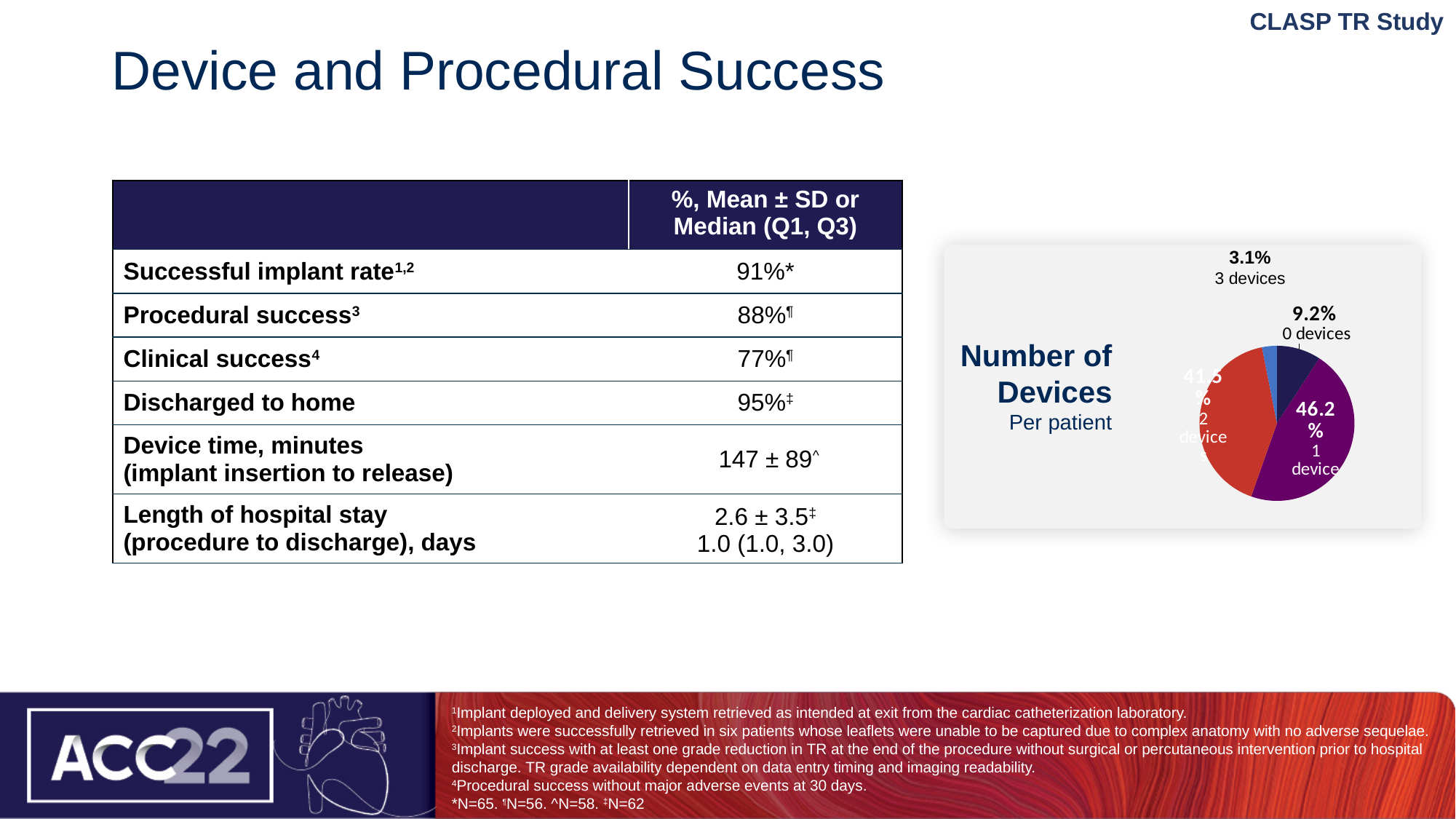

# Device and Procedural Success
CLASP TR Study
| ​ | %, Mean ± SD or Median (Q1, Q3) |
| --- | --- |
| Successful implant rate1,2 ​ | 91%​\* |
| Procedural success3​ | 88%¶ |
| Clinical success4​ | 77%¶ |
| Discharged to home​ | 95%​​‡ |
| Device time, minutes (implant insertion to release) | 147 ± 89​^ |
| Length of hospital stay (procedure to discharge), days​ | 2.6 ± 3.5​‡ 1.0 (1.0, 3.0) |

### Chart

| Category | Device Deployed |
|---|---|
| 0 | 0.092 |
| 1 | 0.462 |
| 2 | 0.415 |
| ≥3 | 0.031 |
Number of Devices
Per patient
3.1%
3 devices

1Implant deployed and delivery system retrieved as intended at exit from the cardiac catheterization laboratory.​
2Implants were successfully retrieved in six patients whose leaflets were unable to be captured due to complex anatomy with no adverse sequelae. ​
3Implant success with at least one grade reduction in TR at the end of the procedure without surgical or percutaneous intervention prior to hospital discharge. TR grade availability dependent on data entry timing and imaging readability.​
4Procedural success without major adverse events at 30 days.
*N=65. ¶N=56. ^N=58. ‡N=62